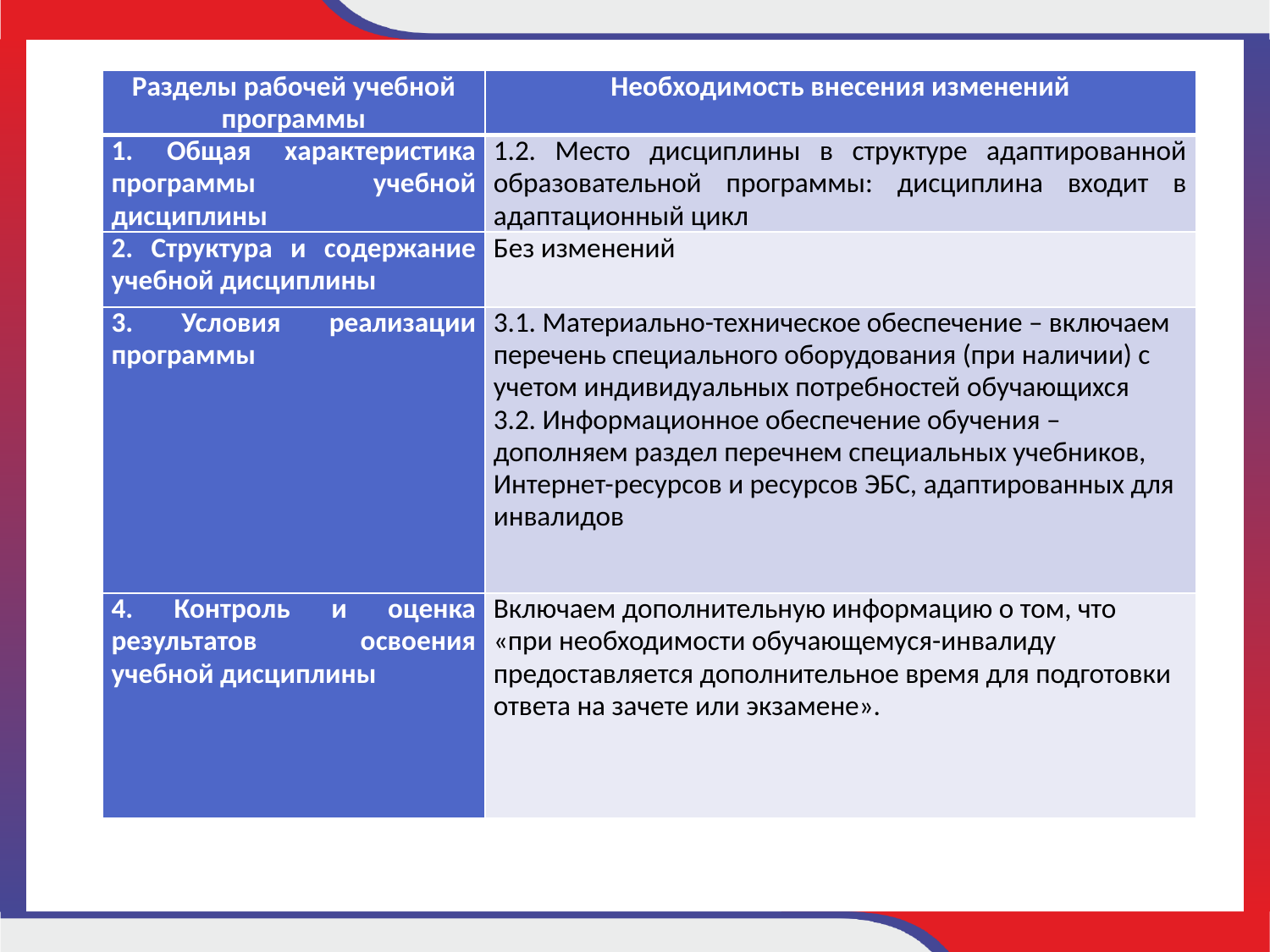

| Разделы рабочей учебной программы | Необходимость внесения изменений |
| --- | --- |
| 1. Общая характеристика программы учебной дисциплины | 1.2. Место дисциплины в структуре адаптированной образовательной программы: дисциплина входит в адаптационный цикл |
| 2. Структура и содержание учебной дисциплины | Без изменений |
| 3. Условия реализации программы | 3.1. Материально-техническое обеспечение – включаем перечень специального оборудования (при наличии) с учетом индивидуальных потребностей обучающихся 3.2. Информационное обеспечение обучения – дополняем раздел перечнем специальных учебников, Интернет-ресурсов и ресурсов ЭБС, адаптированных для инвалидов |
| 4. Контроль и оценка результатов освоения учебной дисциплины | Включаем дополнительную информацию о том, что «при необходимости обучающемуся-инвалиду предоставляется дополнительное время для подготовки ответа на зачете или экзамене». |